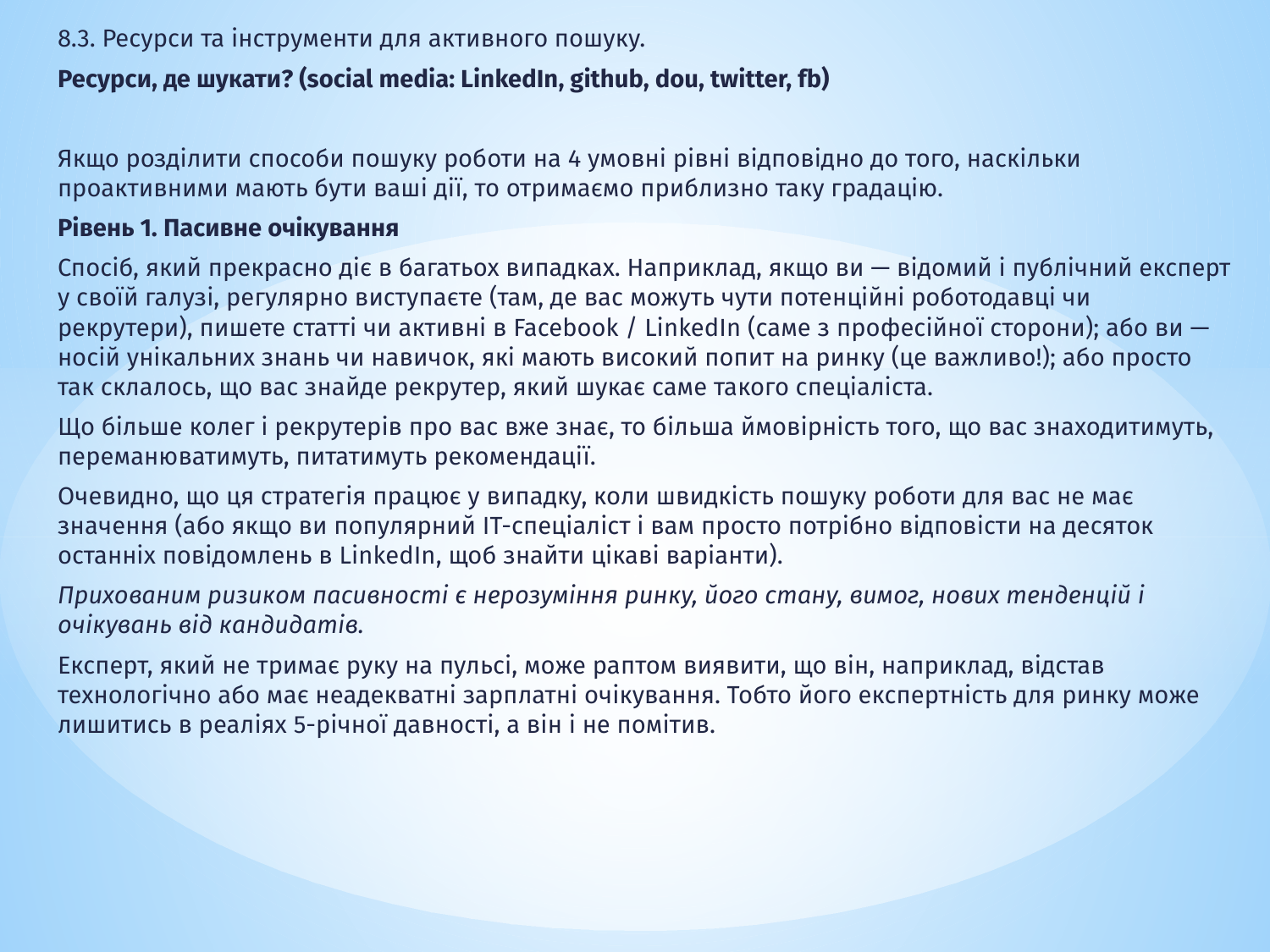

8.3. Ресурси та інструменти для активного пошуку.
Ресурси, де шукати? (social media: LinkedIn, github, dou, twitter, fb)

Якщо розділити способи пошуку роботи на 4 умовні рівні відповідно до того, наскільки проактивними мають бути ваші дії, то отримаємо приблизно таку градацію.
Рівень 1. Пасивне очікування
Спосіб, який прекрасно діє в багатьох випадках. Наприклад, якщо ви — відомий і публічний експерт у своїй галузі, регулярно виступаєте (там, де вас можуть чути потенційні роботодавці чи рекрутери), пишете статті чи активні в Facebook / LinkedIn (саме з професійної сторони); або ви — носій унікальних знань чи навичок, які мають високий попит на ринку (це важливо!); або просто так склалось, що вас знайде рекрутер, який шукає саме такого спеціаліста.
Що більше колег і рекрутерів про вас вже знає, то більша ймовірність того, що вас знаходитимуть, переманюватимуть, питатимуть рекомендації.
Очевидно, що ця стратегія працює у випадку, коли швидкість пошуку роботи для вас не має значення (або якщо ви популярний IT-спеціаліст і вам просто потрібно відповісти на десяток останніх повідомлень в LinkedIn, щоб знайти цікаві варіанти).
Прихованим ризиком пасивності є нерозуміння ринку, його стану, вимог, нових тенденцій і очікувань від кандидатів.
Експерт, який не тримає руку на пульсі, може раптом виявити, що він, наприклад, відстав технологічно або має неадекватні зарплатні очікування. Тобто його експертність для ринку може лишитись в реаліях 5-річної давності, а він і не помітив.